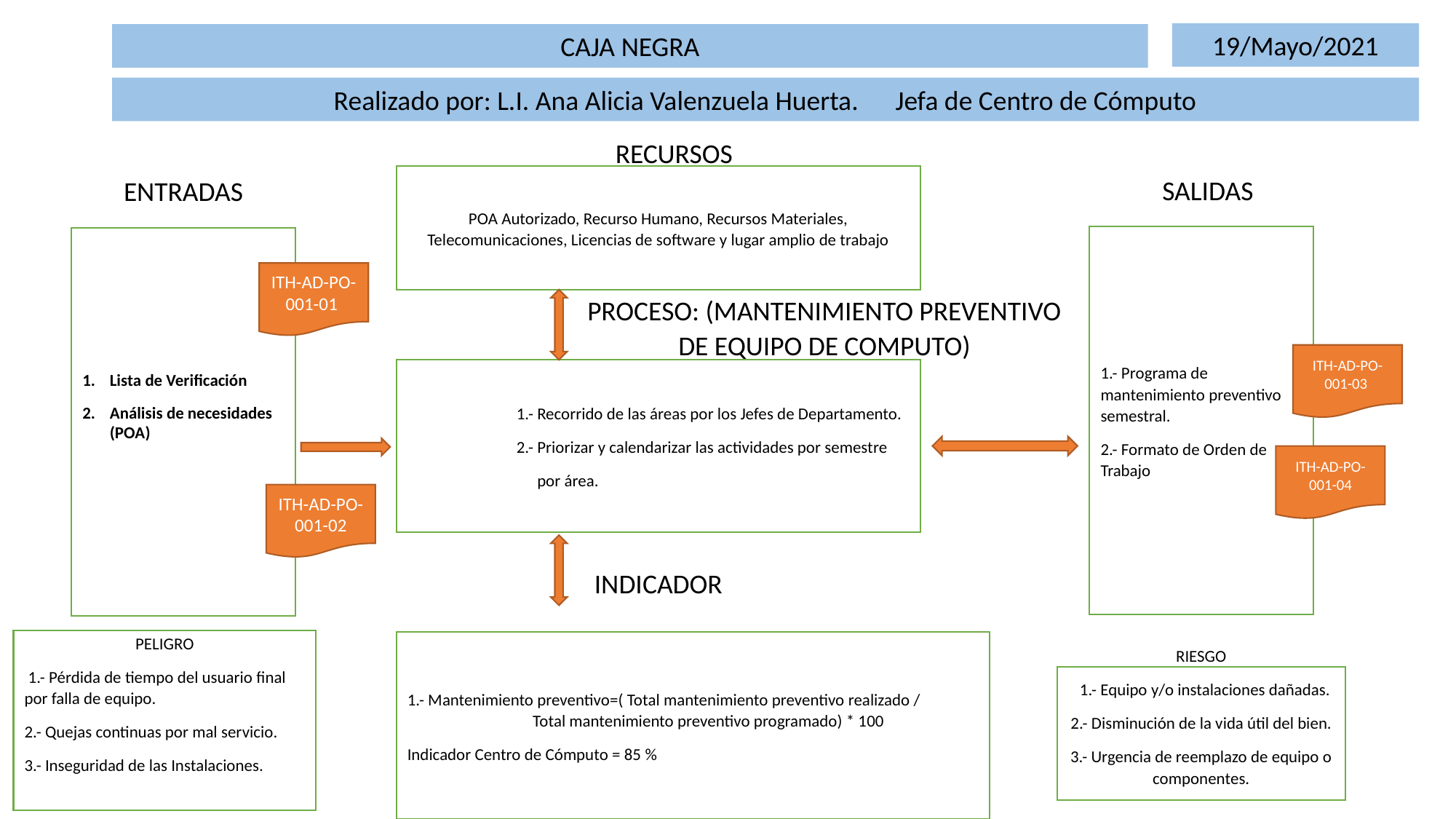

19/Mayo/2021
CAJA NEGRA
Realizado por: L.I. Ana Alicia Valenzuela Huerta.      Jefa de Centro de Cómputo
RECURSOS
POA Autorizado, Recurso Humano, Recursos Materiales, Telecomunicaciones, Licencias de software y lugar amplio de trabajo
SALIDAS
ENTRADAS
1.- Programa de mantenimiento preventivo semestral.
2.- Formato de Orden de Trabajo
Lista de Verificación
Análisis de necesidades (POA)

ITH-AD-PO-001-01
PROCESO: (MANTENIMIENTO PREVENTIVO DE EQUIPO DE COMPUTO)

ITH-AD-PO-001-03
	1.- Recorrido de las áreas por los Jefes de Departamento.
	2.- Priorizar y calendarizar las actividades por semestre
                                  por área.

ITH-AD-PO-001-04
ITH-AD-PO-001-02

INDICADOR

PELIGRO
 1.- Pérdida de tiempo del usuario final por falla de equipo.
2.- Quejas continuas por mal servicio.
3.- Inseguridad de las Instalaciones.

1.- Mantenimiento preventivo=( Total mantenimiento preventivo realizado /                                                 Total mantenimiento preventivo programado) * 100
Indicador Centro de Cómputo = 85 %

RIESGO
  1.- Equipo y/o instalaciones dañadas.
2.- Disminución de la vida útil del bien.
3.- Urgencia de reemplazo de equipo o componentes.